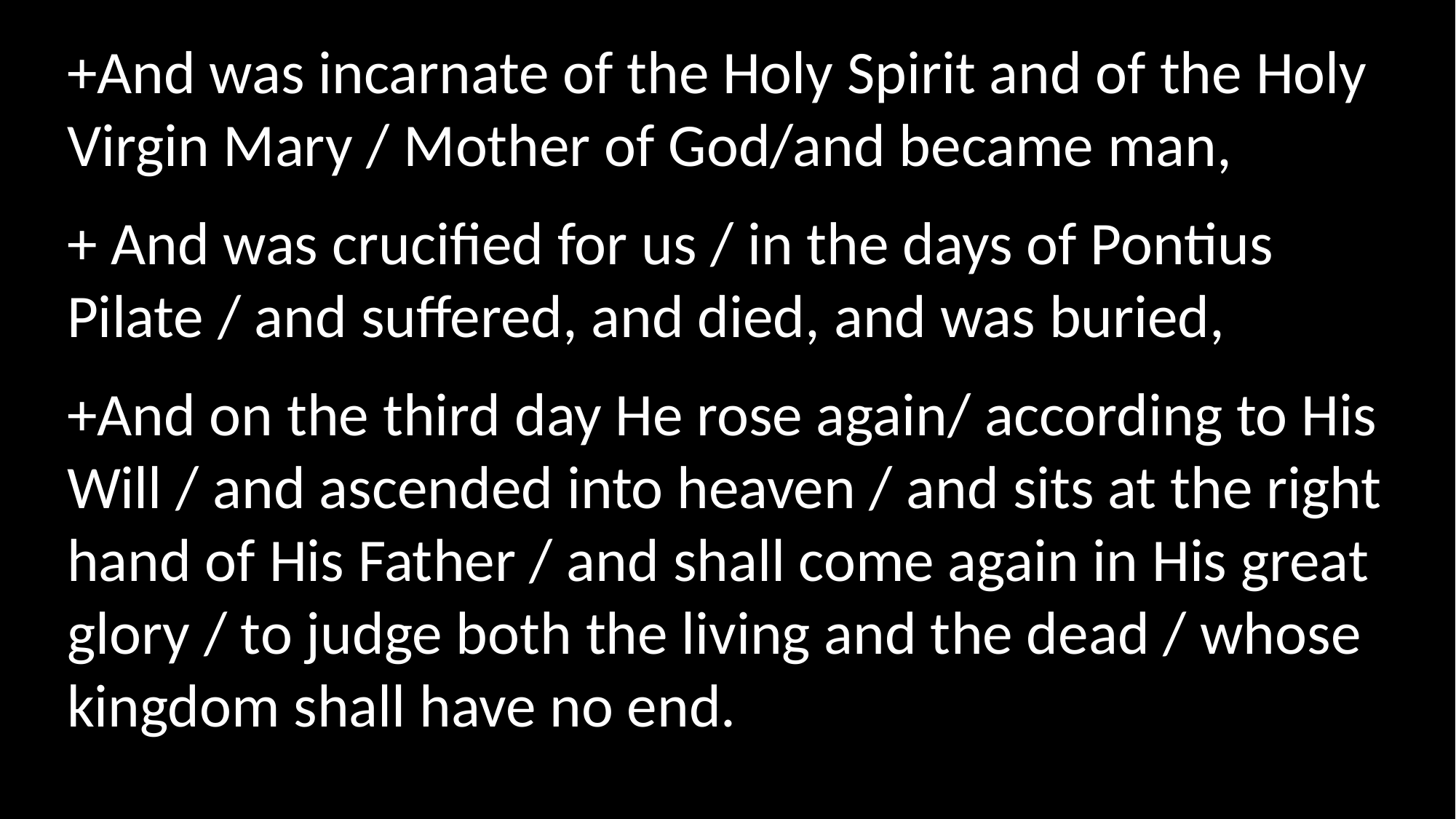

+And was incarnate of the Holy Spirit and of the Holy Virgin Mary / Mother of God/and became man,

+ And was crucified for us / in the days of Pontius Pilate / and suffered, and died, and was buried,

+And on the third day He rose again/ according to His Will / and ascended into heaven / and sits at the right hand of His Father / and shall come again in His great glory / to judge both the living and the dead / whose kingdom shall have no end.